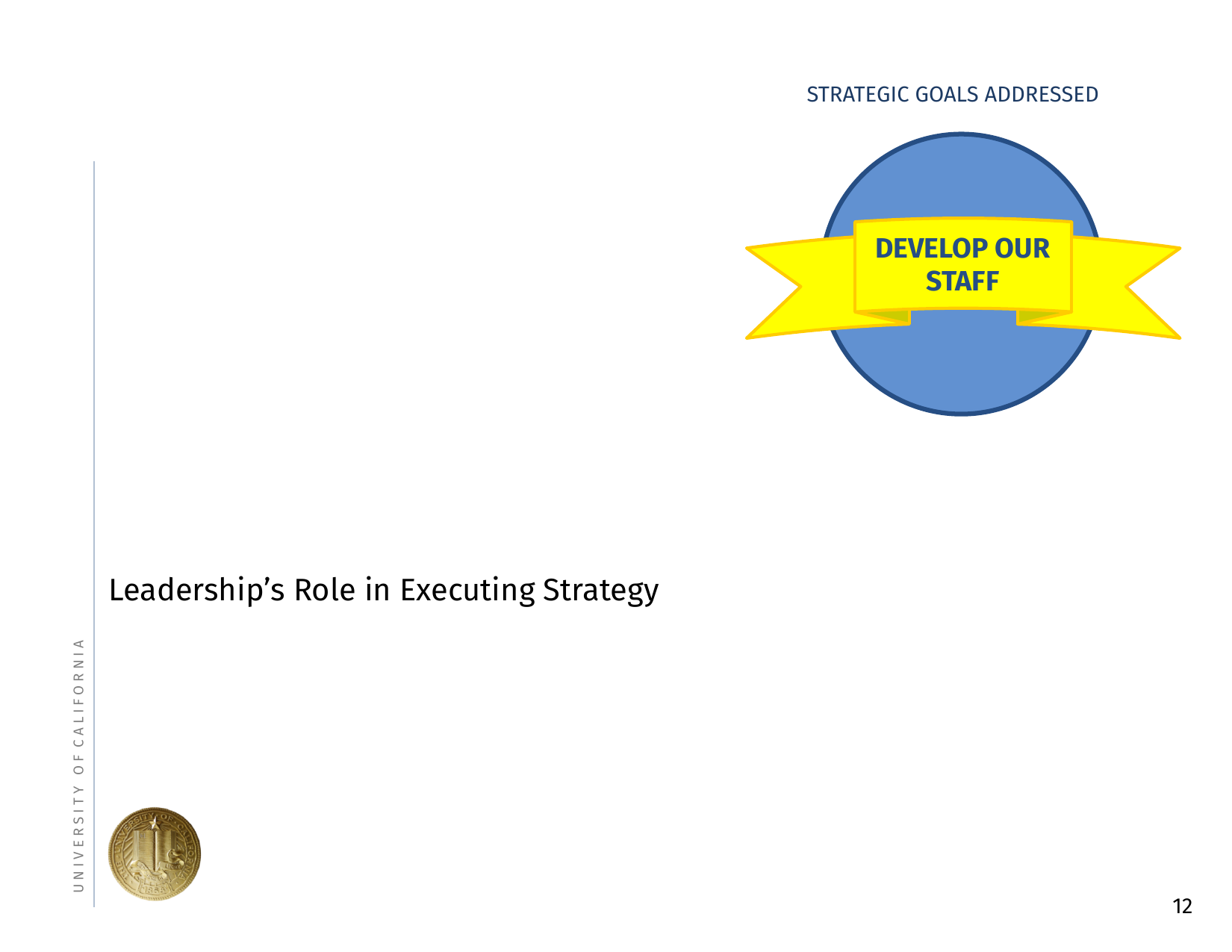

STRATEGIC GOALS ADDRESSED

Develop our Staff
Leadership’s Role in Executing Strategy